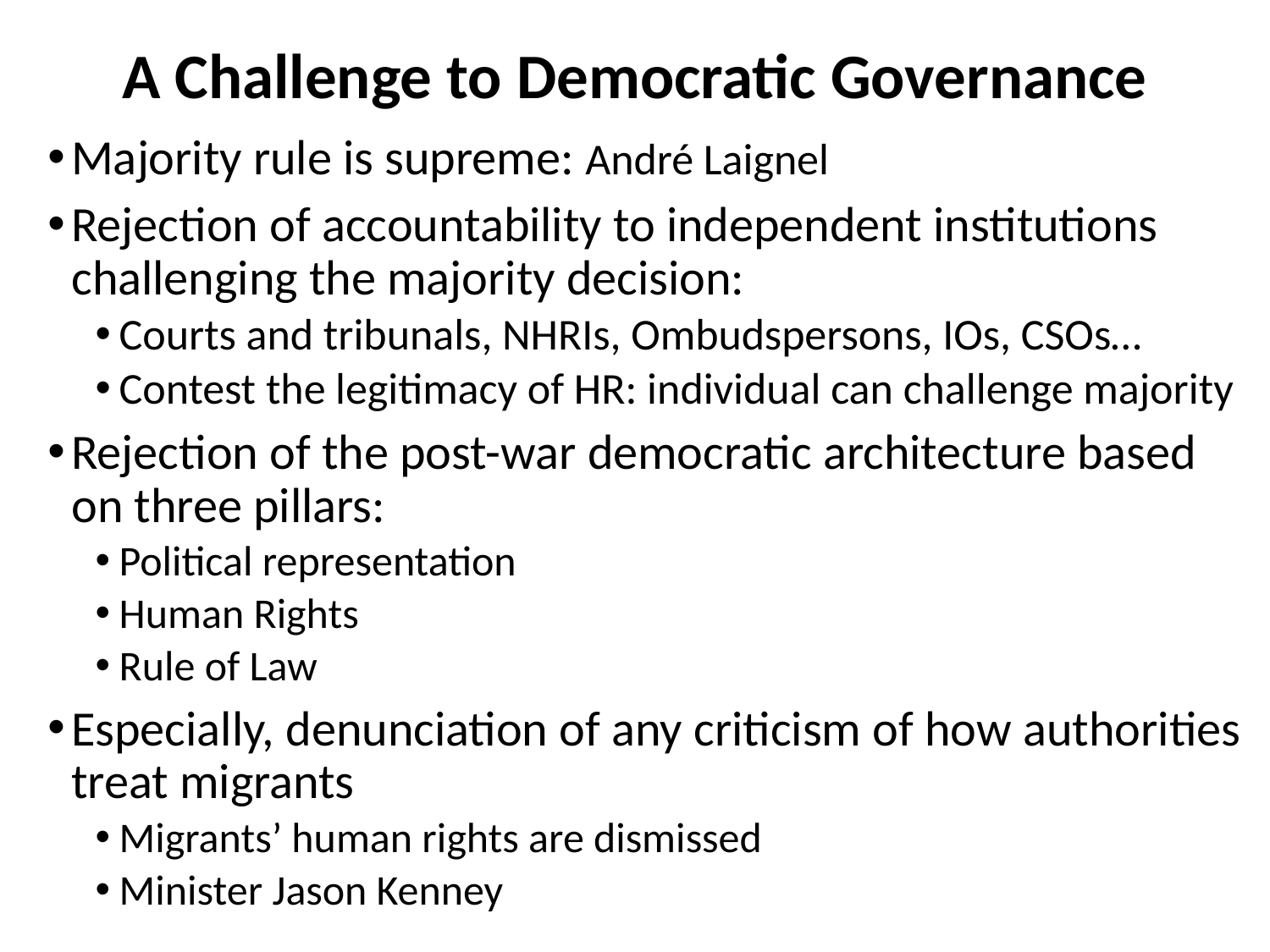

# A Challenge to Democratic Governance
Majority rule is supreme: André Laignel
Rejection of accountability to independent institutions challenging the majority decision:
Courts and tribunals, NHRIs, Ombudspersons, IOs, CSOs…
Contest the legitimacy of HR: individual can challenge majority
Rejection of the post-war democratic architecture based on three pillars:
Political representation
Human Rights
Rule of Law
Especially, denunciation of any criticism of how authorities treat migrants
Migrants’ human rights are dismissed
Minister Jason Kenney